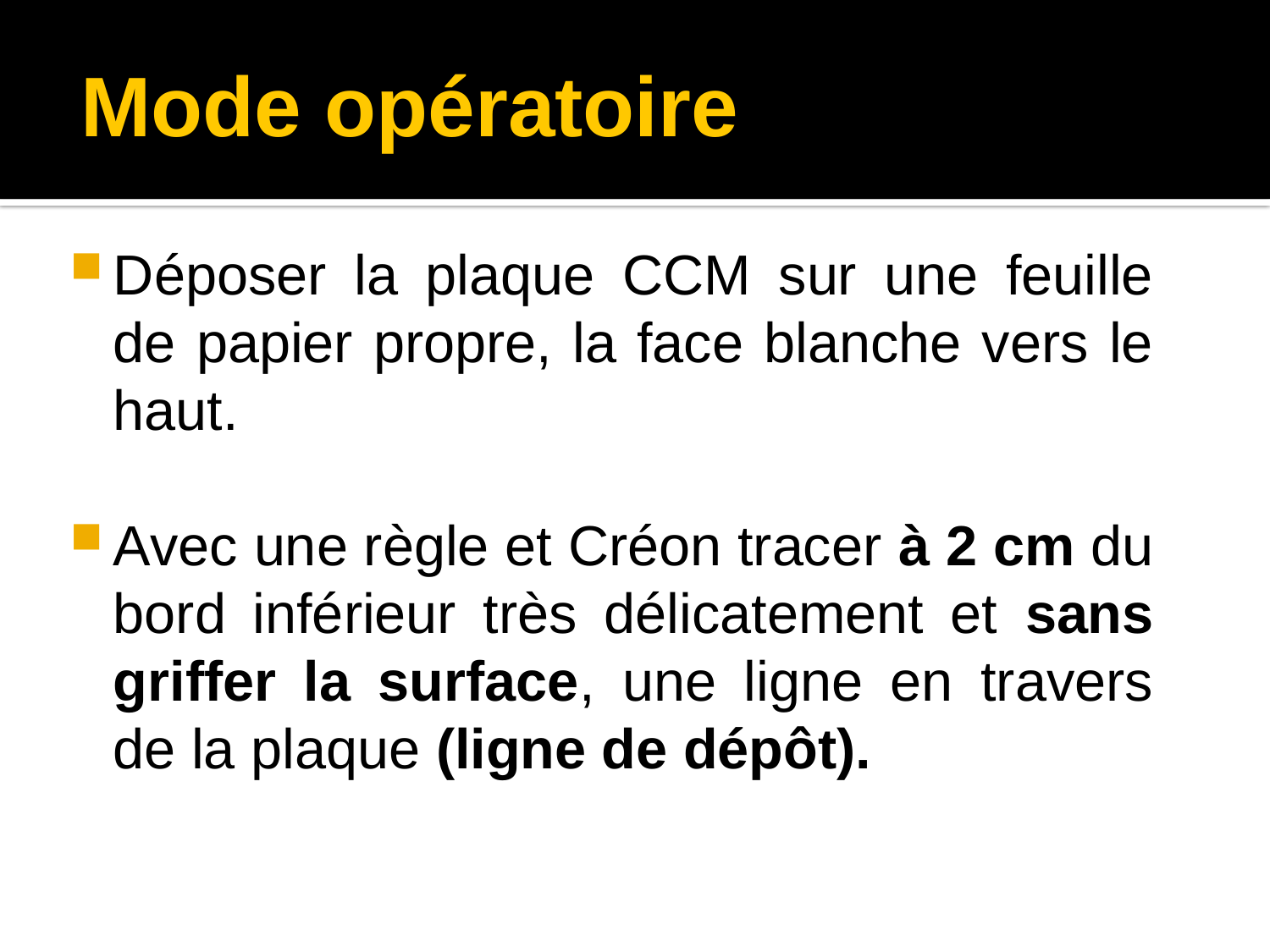

# Mode opératoire
Déposer la plaque CCM sur une feuille de papier propre, la face blanche vers le haut.

Avec une règle et Créon tracer à 2 cm du bord inférieur très délicatement et sans griffer la surface, une ligne en travers de la plaque (ligne de dépôt).